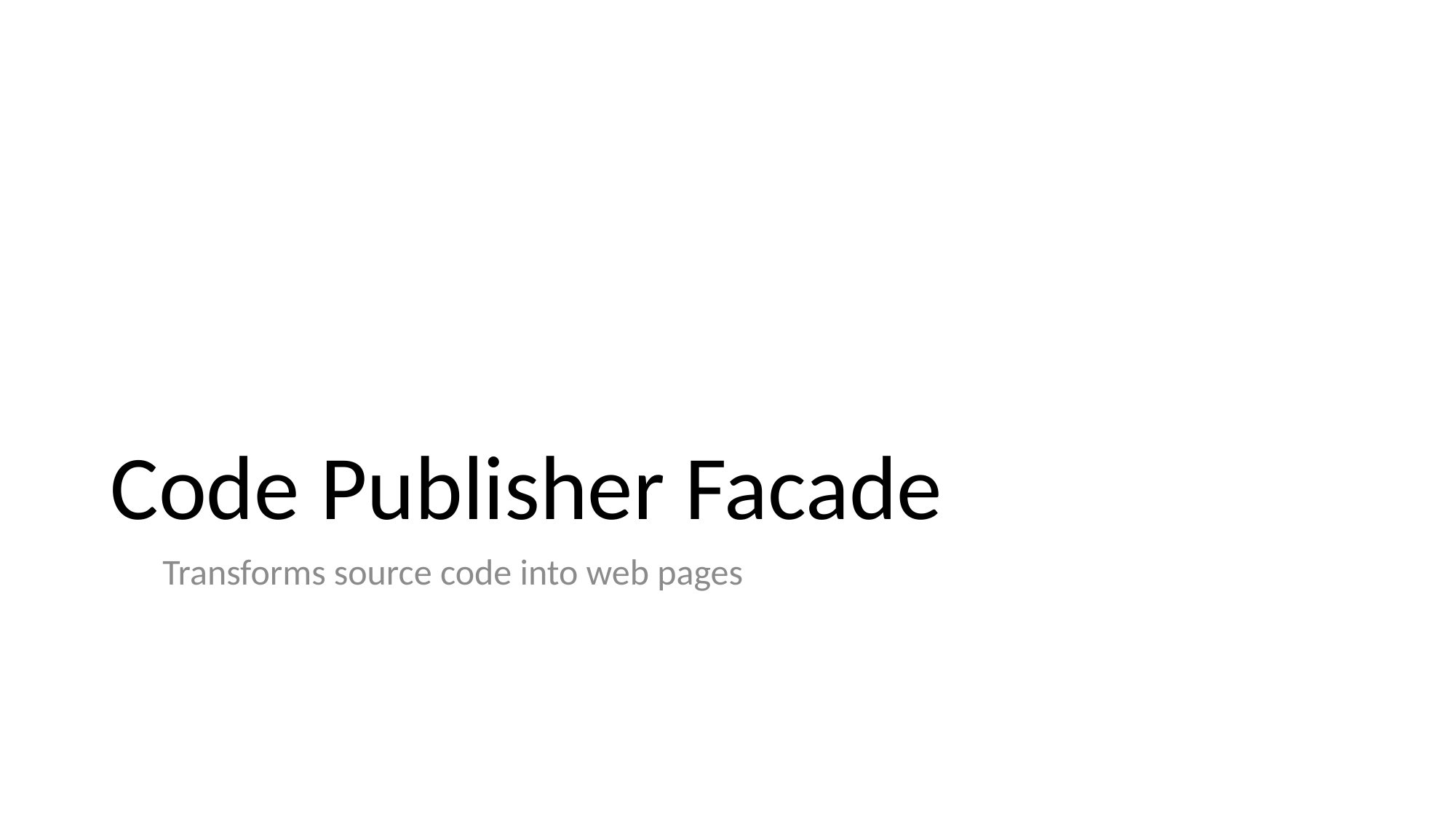

# Code Publisher Facade
Transforms source code into web pages